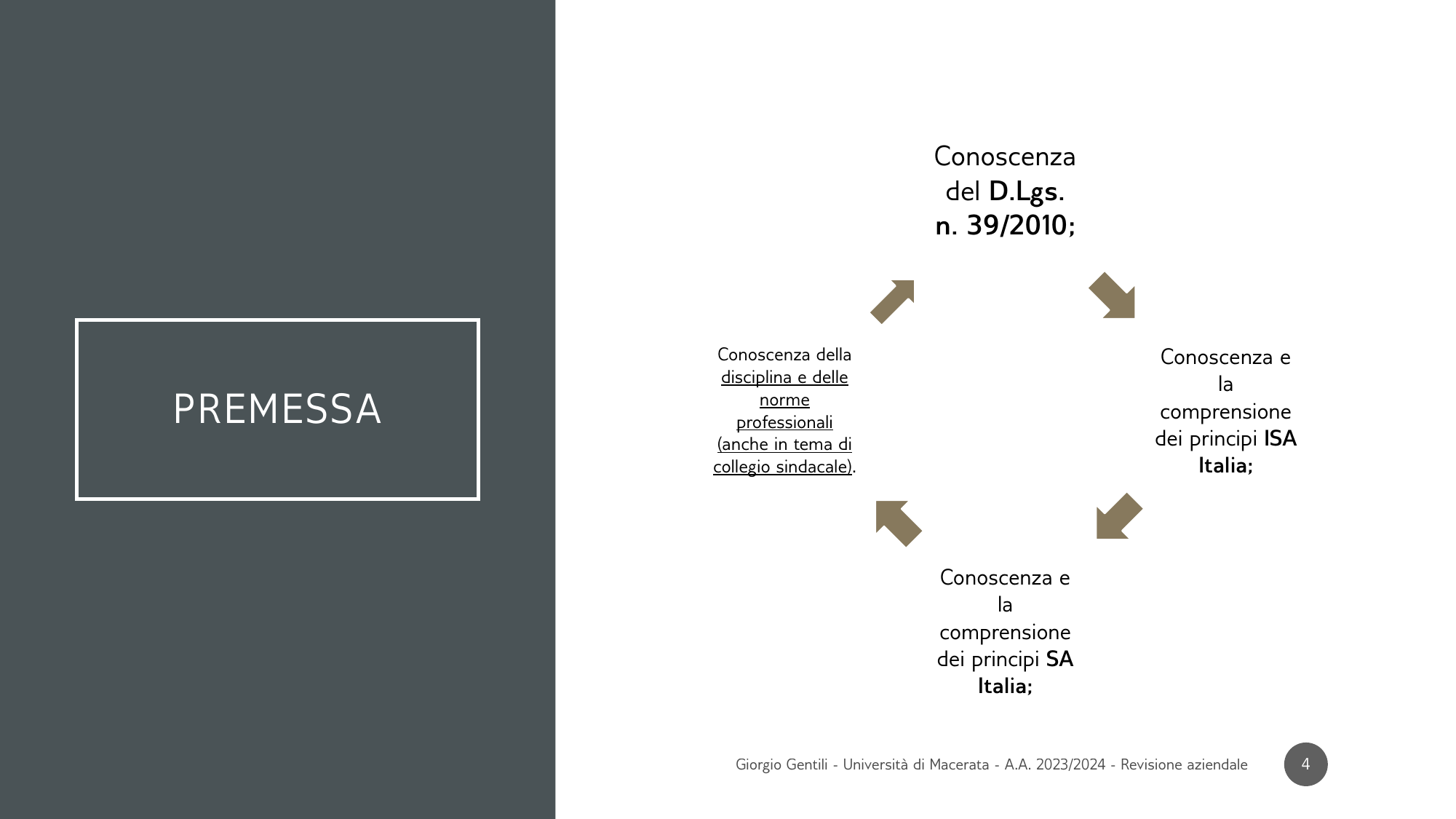

Conoscenza del D.Lgs. n. 39/2010;
Conoscenza e la comprensione dei principi ISA Italia;
Conoscenza e la comprensione dei principi SA Italia;
Conoscenza della disciplina e delle norme professionali (anche in tema di collegio sindacale).
# Premessa
4
Giorgio Gentili - Università di Macerata - A.A. 2023/2024 - Revisione aziendale